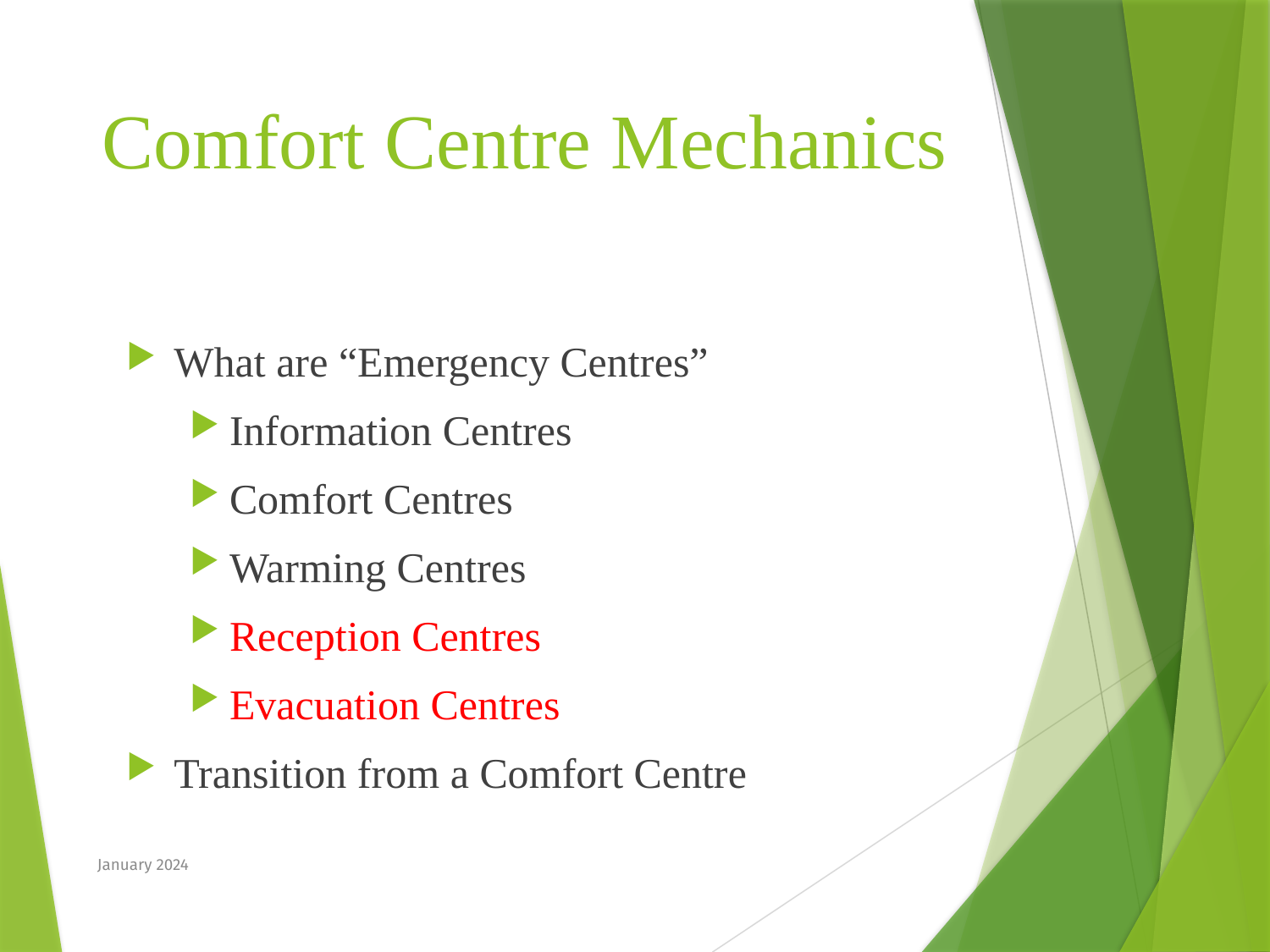

# Comfort Centre Mechanics
What are “Emergency Centres”
Information Centres
Comfort Centres
Warming Centres
Reception Centres
Evacuation Centres
Transition from a Comfort Centre

January 2024